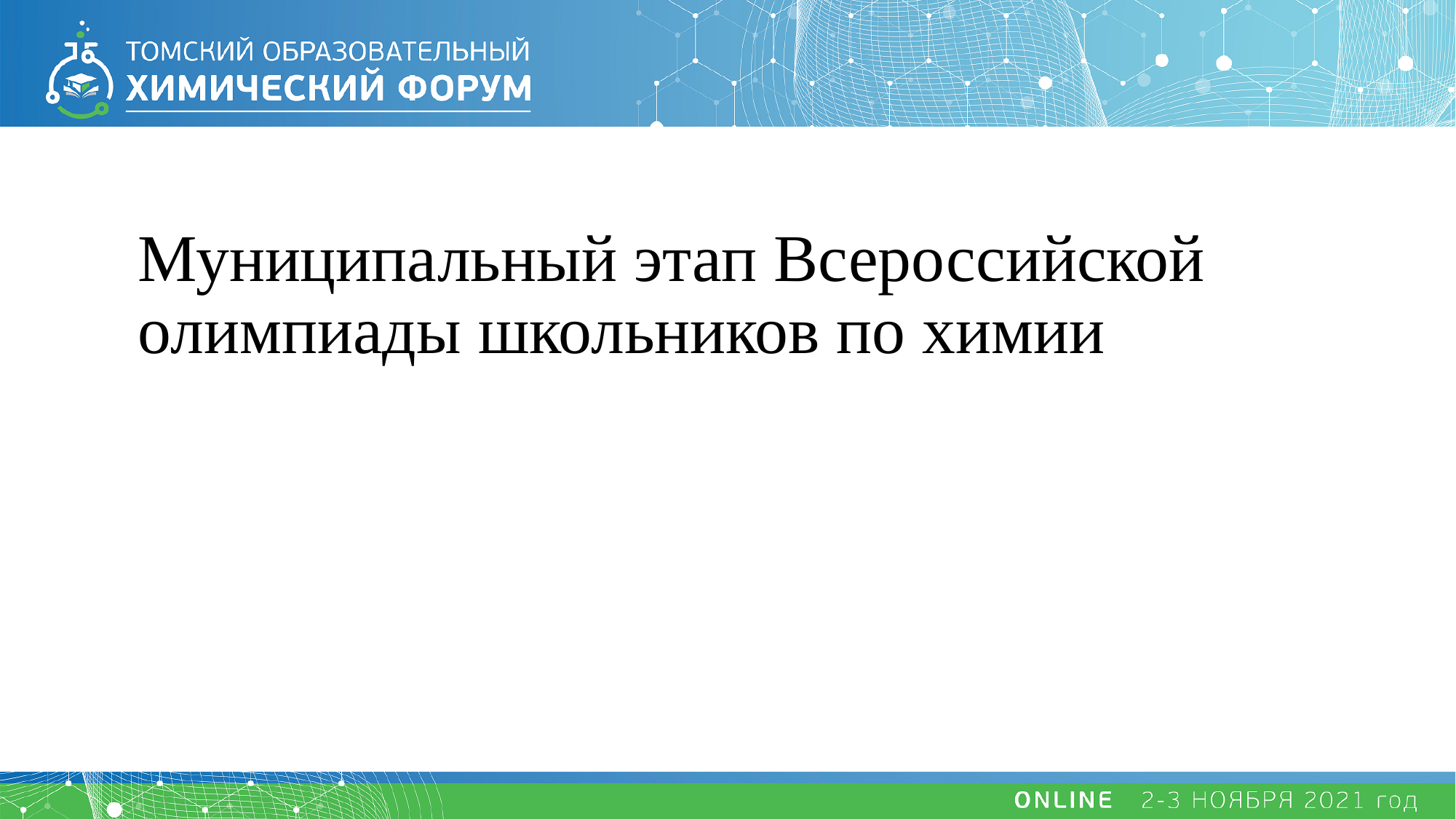

Муниципальный этап Всероссийской олимпиады школьников по химии